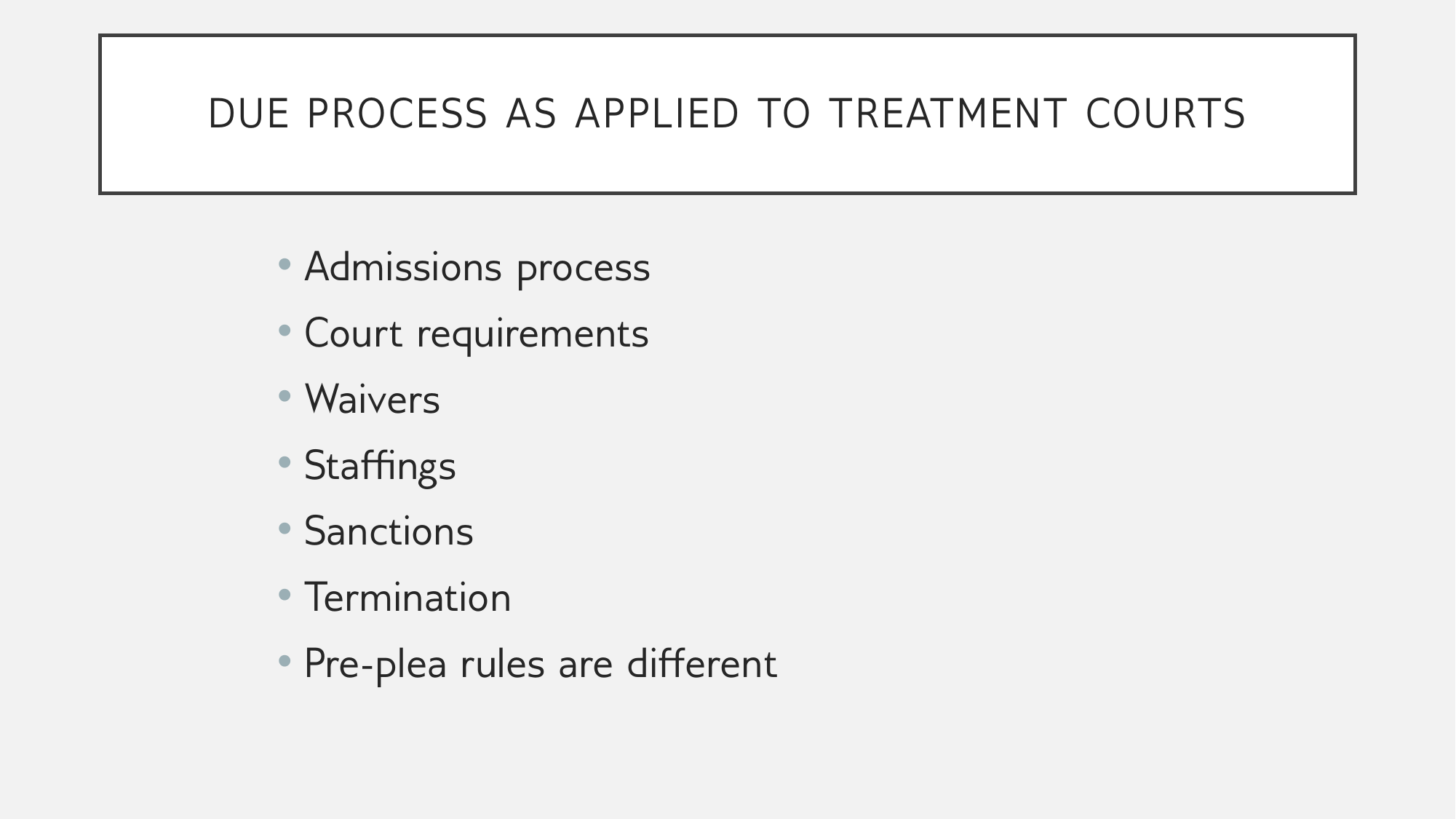

# Due process as applied to treatment courts
Admissions process
Court requirements
Waivers
Staffings
Sanctions
Termination
Pre-plea rules are different